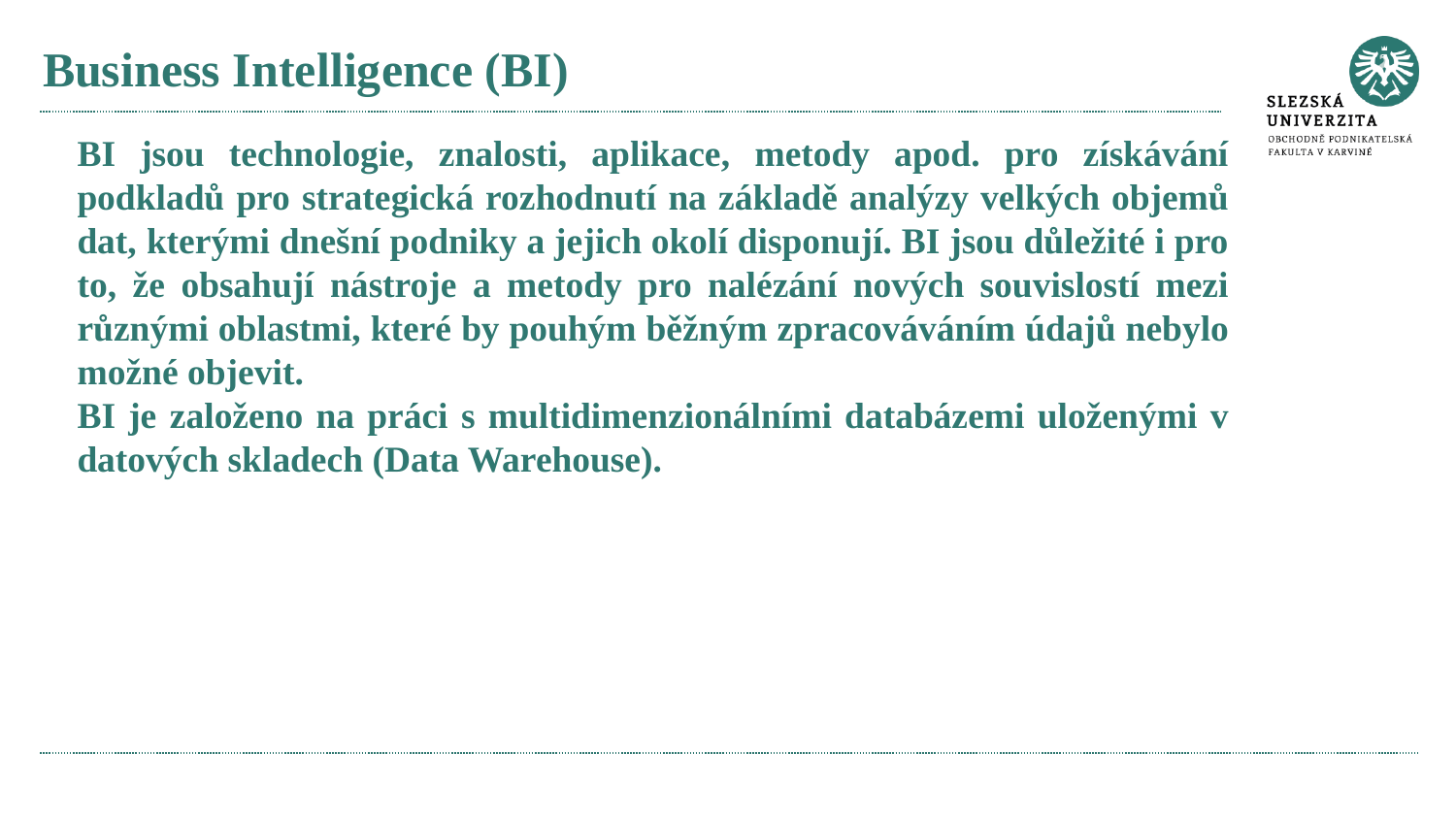

# Business Intelligence (BI)
BI jsou technologie, znalosti, aplikace, metody apod. pro získávání podkladů pro strategická rozhodnutí na základě analýzy velkých objemů dat, kterými dnešní podniky a jejich okolí disponují. BI jsou důležité i pro to, že obsahují nástroje a metody pro nalézání nových souvislostí mezi různými oblastmi, které by pouhým běžným zpracováváním údajů nebylo možné objevit.
BI je založeno na práci s multidimenzionálními databázemi uloženými v datových skladech (Data Warehouse).